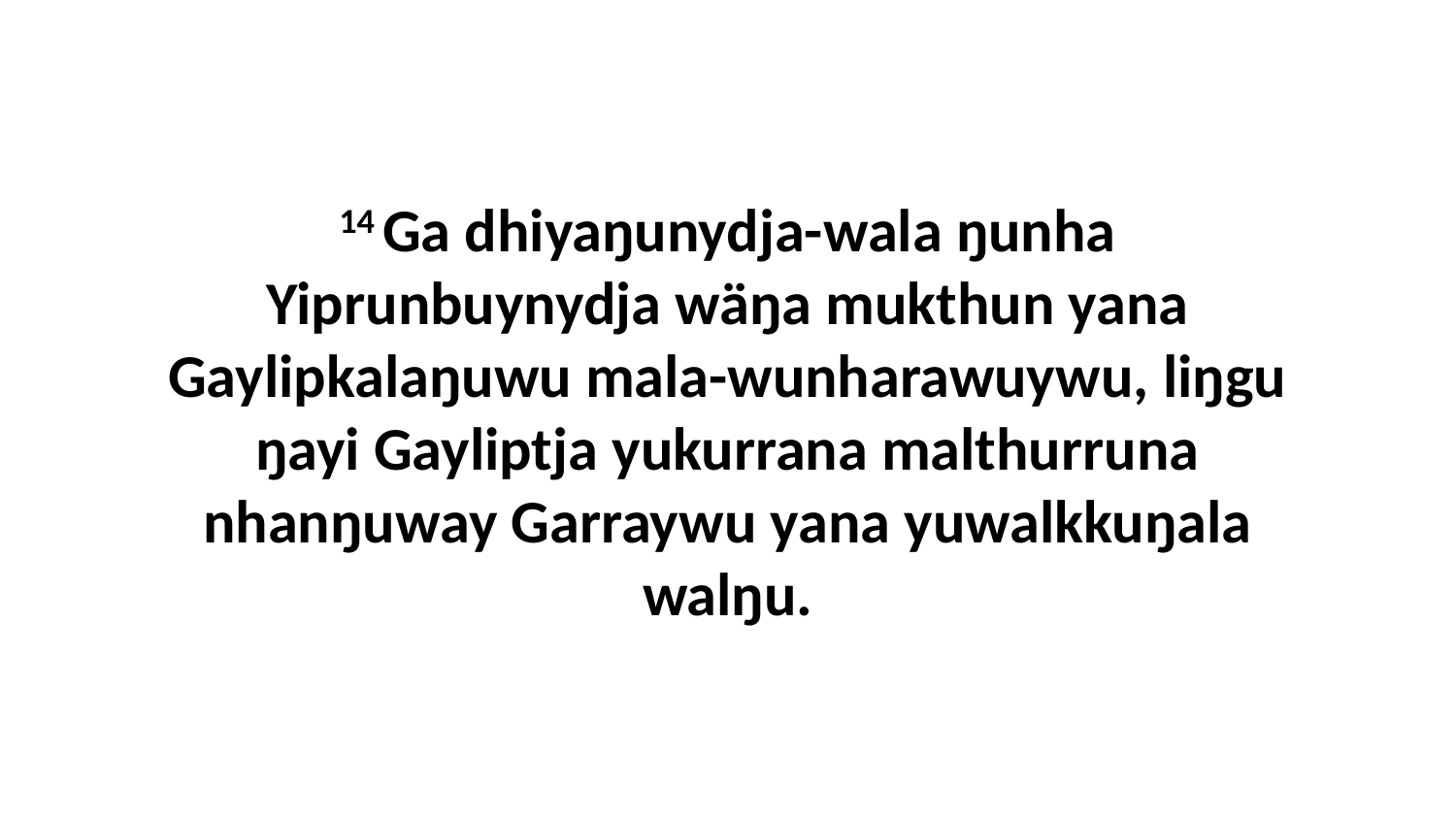

14 Ga dhiyaŋunydja-wala ŋunha Yiprunbuynydja wäŋa mukthun yana Gaylipkalaŋuwu mala-wunharawuywu, liŋgu ŋayi Gayliptja yukurrana malthurruna nhanŋuway Garraywu yana yuwalkkuŋala walŋu.